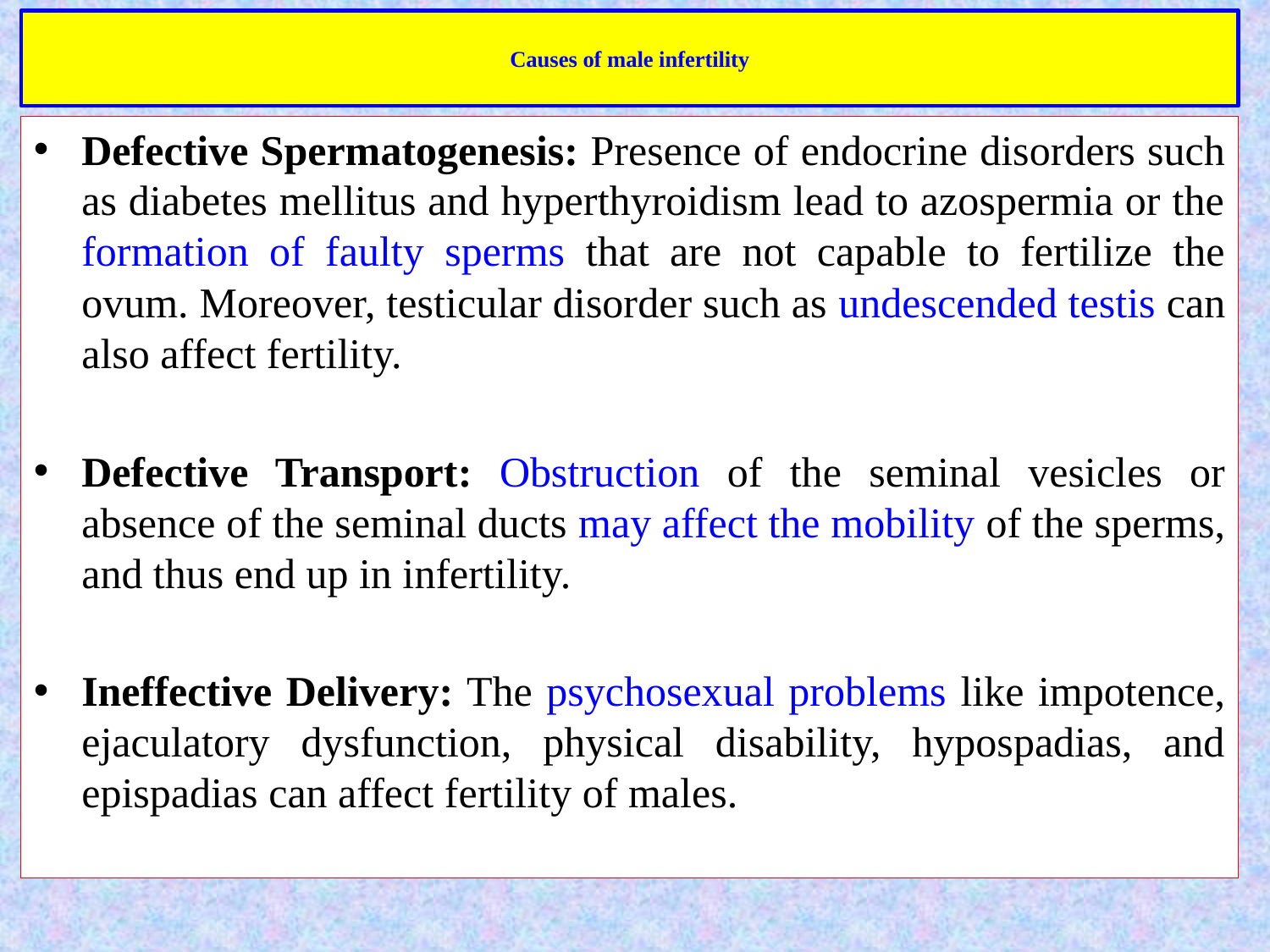

# Causes of male infertility
Defective Spermatogenesis: Presence of endocrine disorders such as diabetes mellitus and hyperthyroidism lead to azospermia or the formation of faulty sperms that are not capable to fertilize the ovum. Moreover, testicular disorder such as undescended testis can also affect fertility.

Defective Transport: Obstruction of the seminal vesicles or absence of the seminal ducts may affect the mobility of the sperms, and thus end up in infertility.

Ineffective Delivery: The psychosexual problems like impotence, ejaculatory dysfunction, physical disability, hypospadias, and epispadias can affect fertility of males.

9